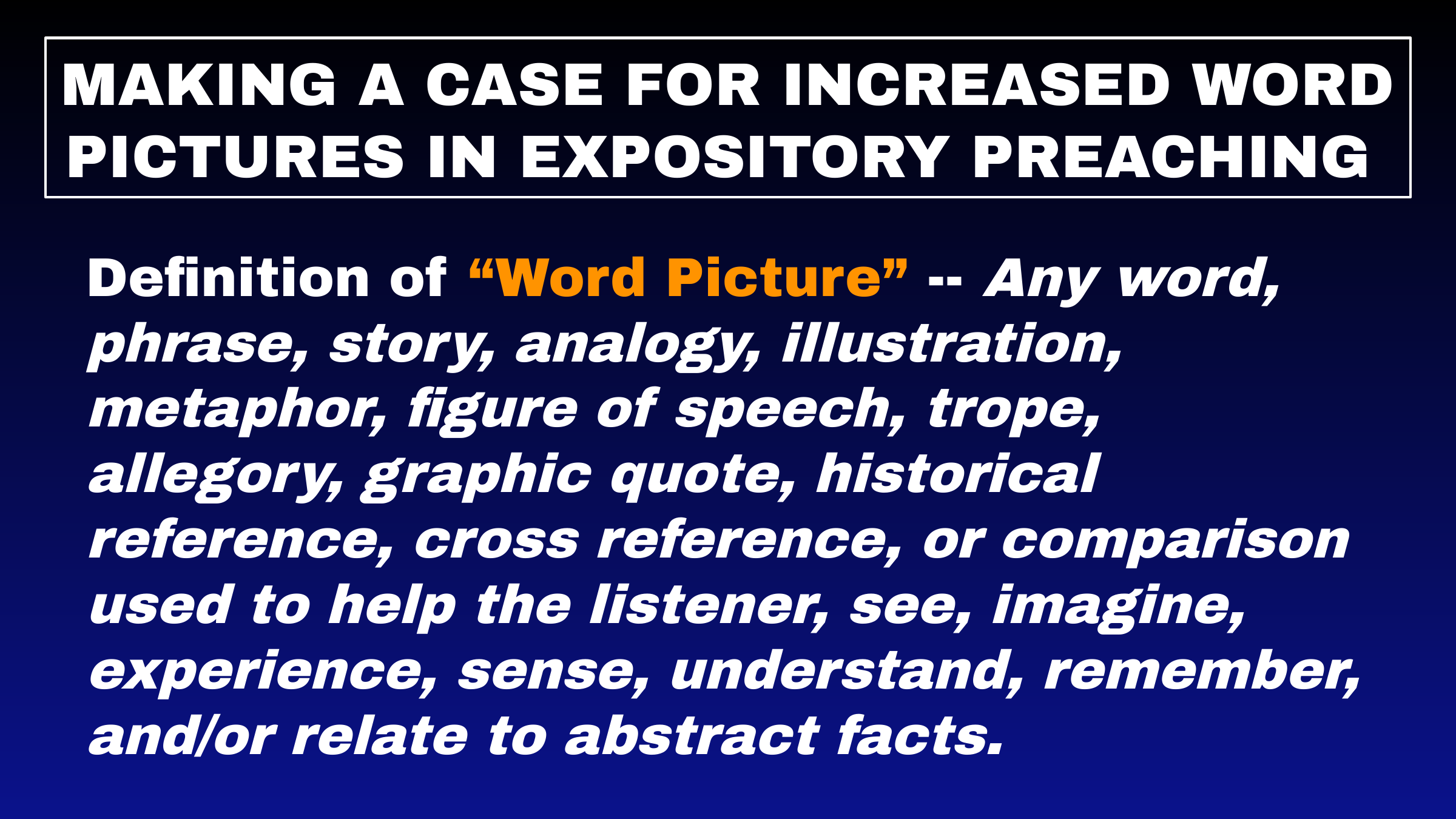

# MAKING A CASE FOR INCREASED WORD PICTURES IN EXPOSITORY PREACHING
Definition of “Word Picture” -- Any word, phrase, story, analogy, illustration, metaphor, figure of speech, trope, allegory, graphic quote, historical reference, cross reference, or comparison used to help the listener, see, imagine, experience, sense, understand, remember, and/or relate to abstract facts.